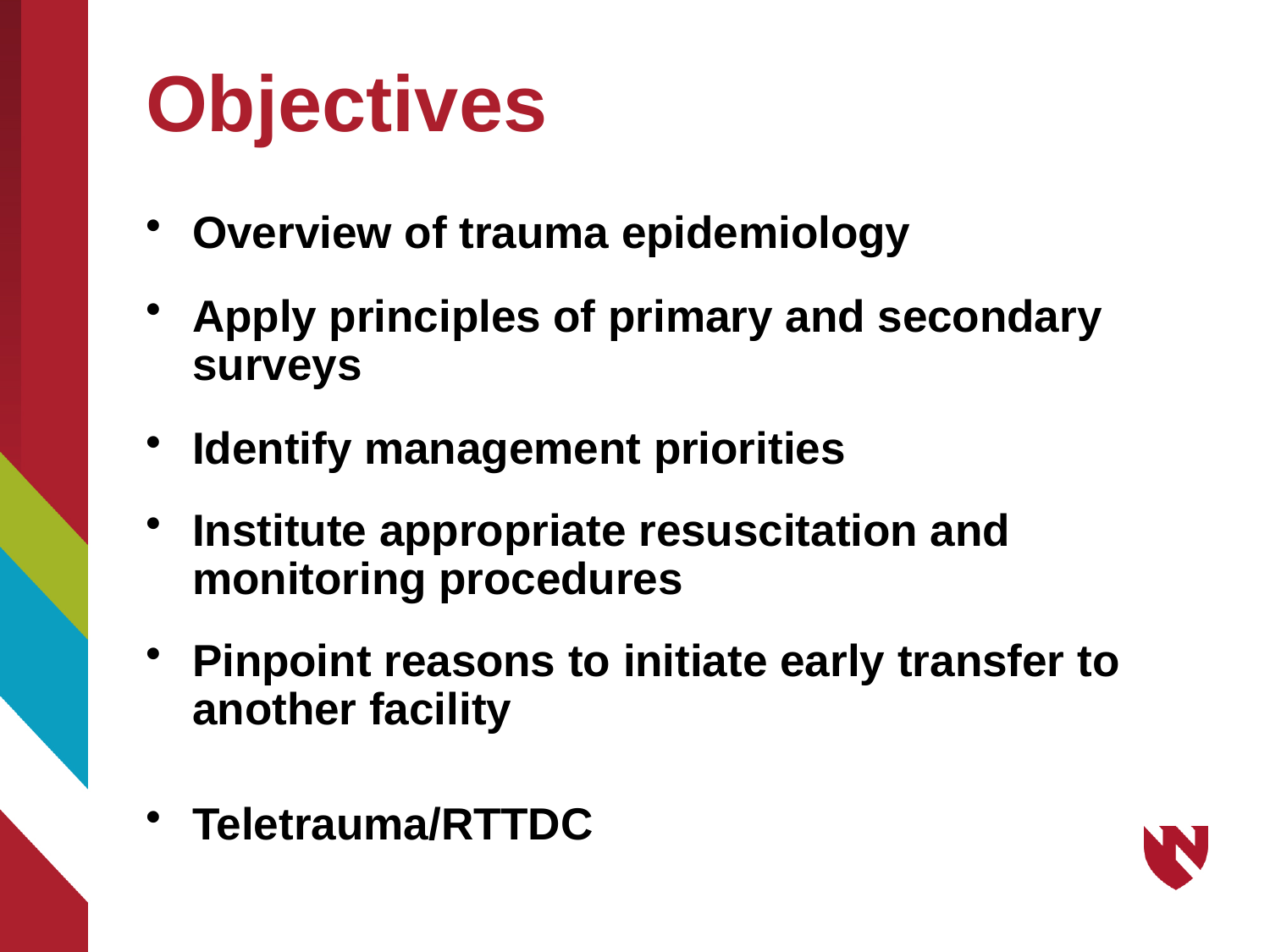

# Objectives
Overview of trauma epidemiology

Apply principles of primary and secondary surveys

Identify management priorities

Institute appropriate resuscitation and monitoring procedures

Pinpoint reasons to initiate early transfer to another facility

Teletrauma/RTTDC